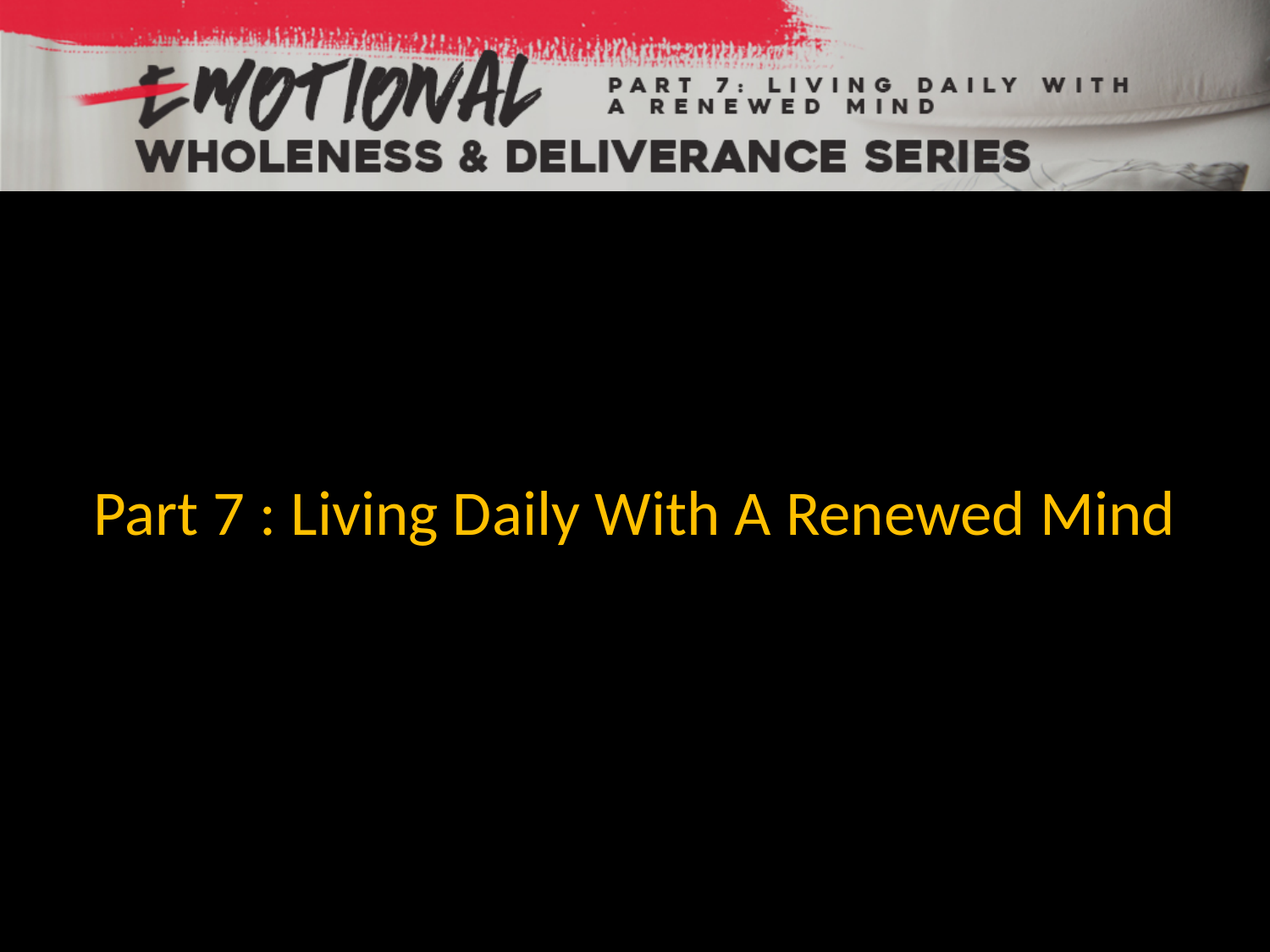

Part 7 : Living Daily With A Renewed Mind